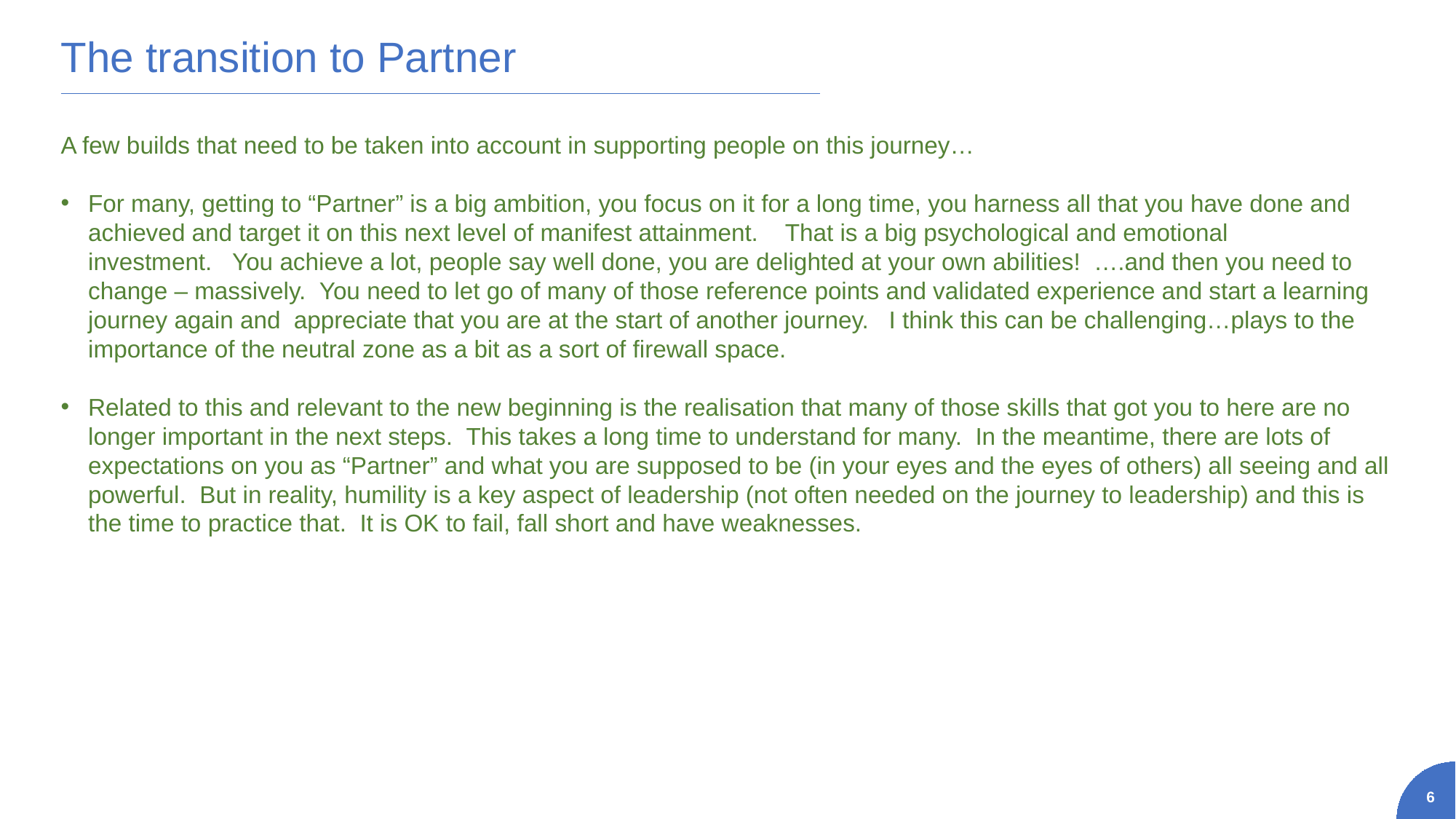

# The transition to Partner
A few builds that need to be taken into account in supporting people on this journey…

For many, getting to “Partner” is a big ambition, you focus on it for a long time, you harness all that you have done and achieved and target it on this next level of manifest attainment.    That is a big psychological and emotional investment.   You achieve a lot, people say well done, you are delighted at your own abilities!  ….and then you need to change – massively.  You need to let go of many of those reference points and validated experience and start a learning journey again and  appreciate that you are at the start of another journey.   I think this can be challenging…plays to the importance of the neutral zone as a bit as a sort of firewall space.

Related to this and relevant to the new beginning is the realisation that many of those skills that got you to here are no longer important in the next steps.  This takes a long time to understand for many.  In the meantime, there are lots of expectations on you as “Partner” and what you are supposed to be (in your eyes and the eyes of others) all seeing and all powerful.  But in reality, humility is a key aspect of leadership (not often needed on the journey to leadership) and this is the time to practice that.  It is OK to fail, fall short and have weaknesses.